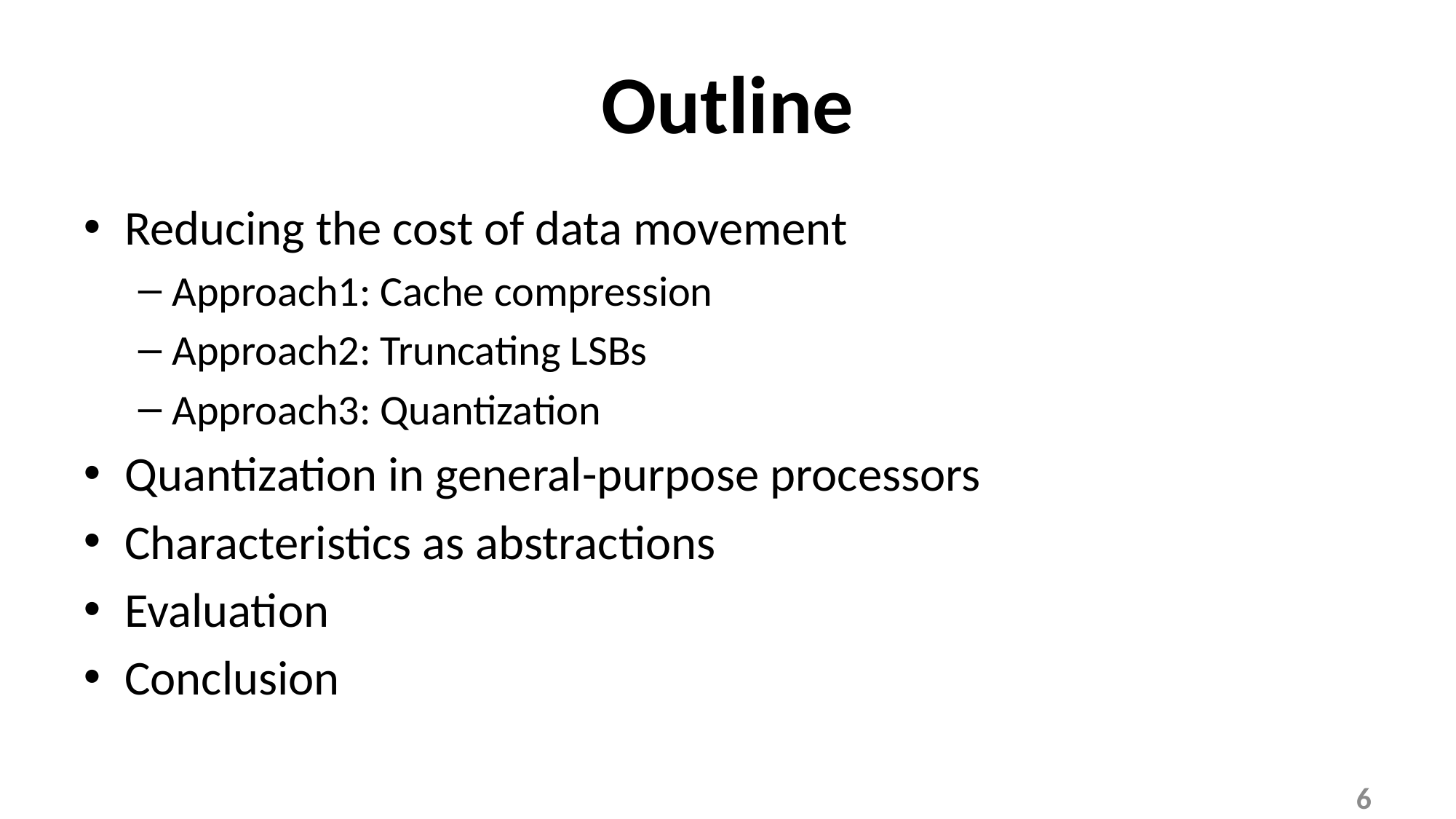

# Outline
Reducing the cost of data movement
Approach1: Cache compression
Approach2: Truncating LSBs
Approach3: Quantization
Quantization in general-purpose processors
Characteristics as abstractions
Evaluation
Conclusion

6